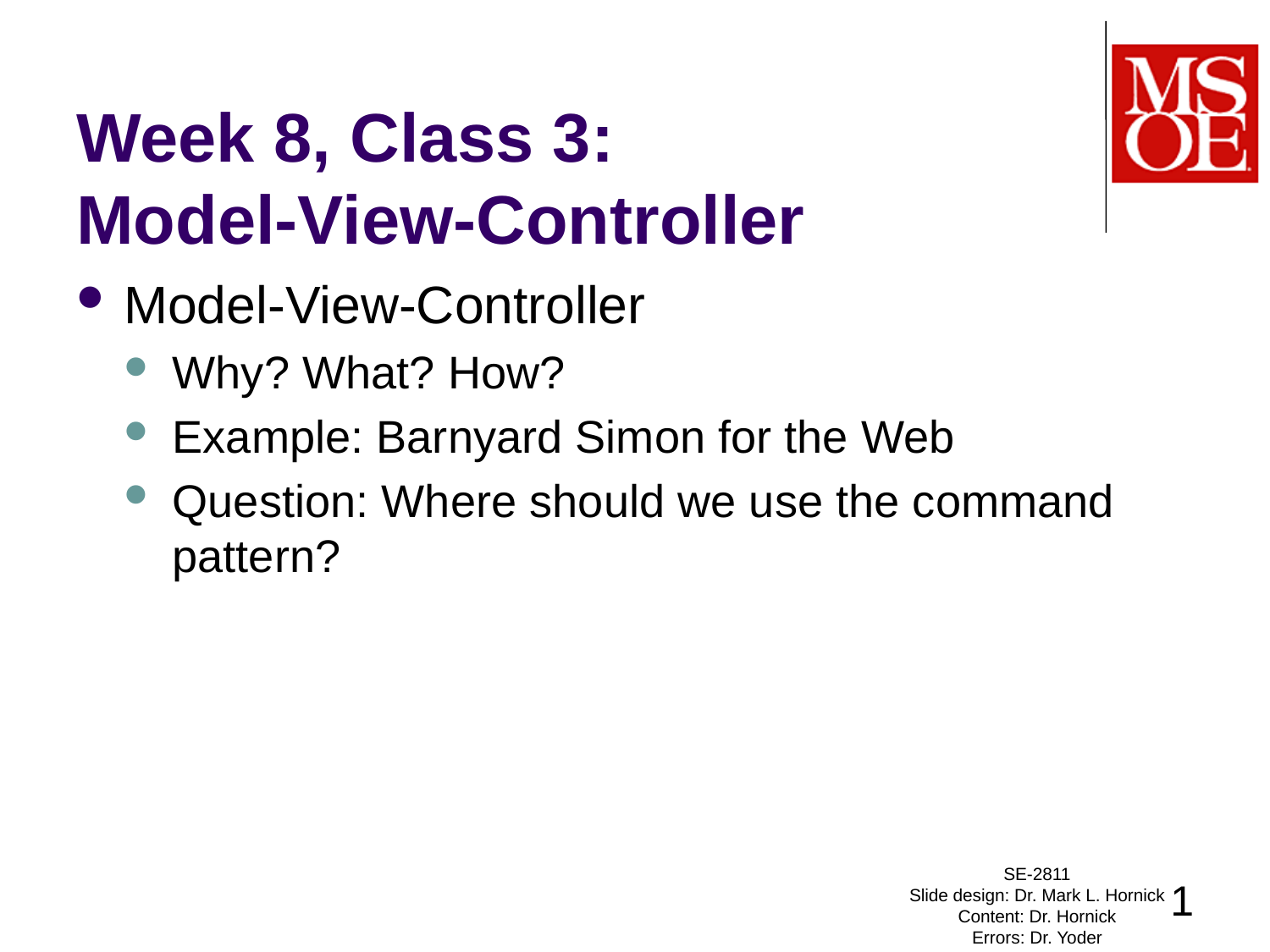

# Week 8, Class 3: Model-View-Controller
Model-View-Controller
Why? What? How?
Example: Barnyard Simon for the Web
Question: Where should we use the command pattern?
SE-2811
Slide design: Dr. Mark L. Hornick
Content: Dr. Hornick
Errors: Dr. Yoder
1